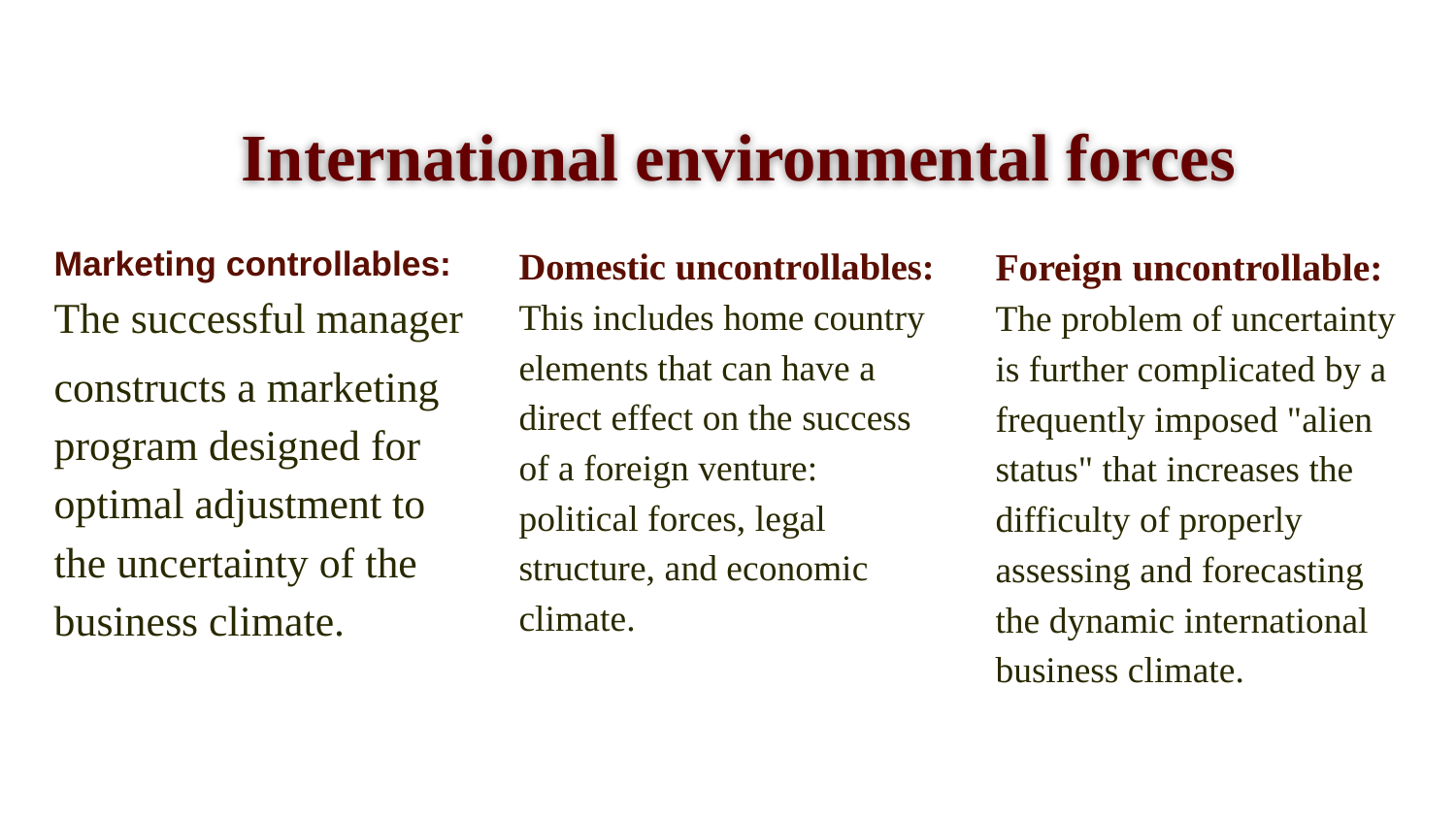

# International environmental forces
Marketing controllables: The successful manager
constructs a marketing program designed for optimal adjustment to the uncertainty of the business climate.
Domestic uncontrollables: This includes home country elements that can have a direct effect on the success of a foreign venture: political forces, legal structure, and economic climate.
Foreign uncontrollable: The problem of uncertainty is further complicated by a frequently imposed "alien status" that increases the difficulty of properly assessing and forecasting the dynamic international business climate.